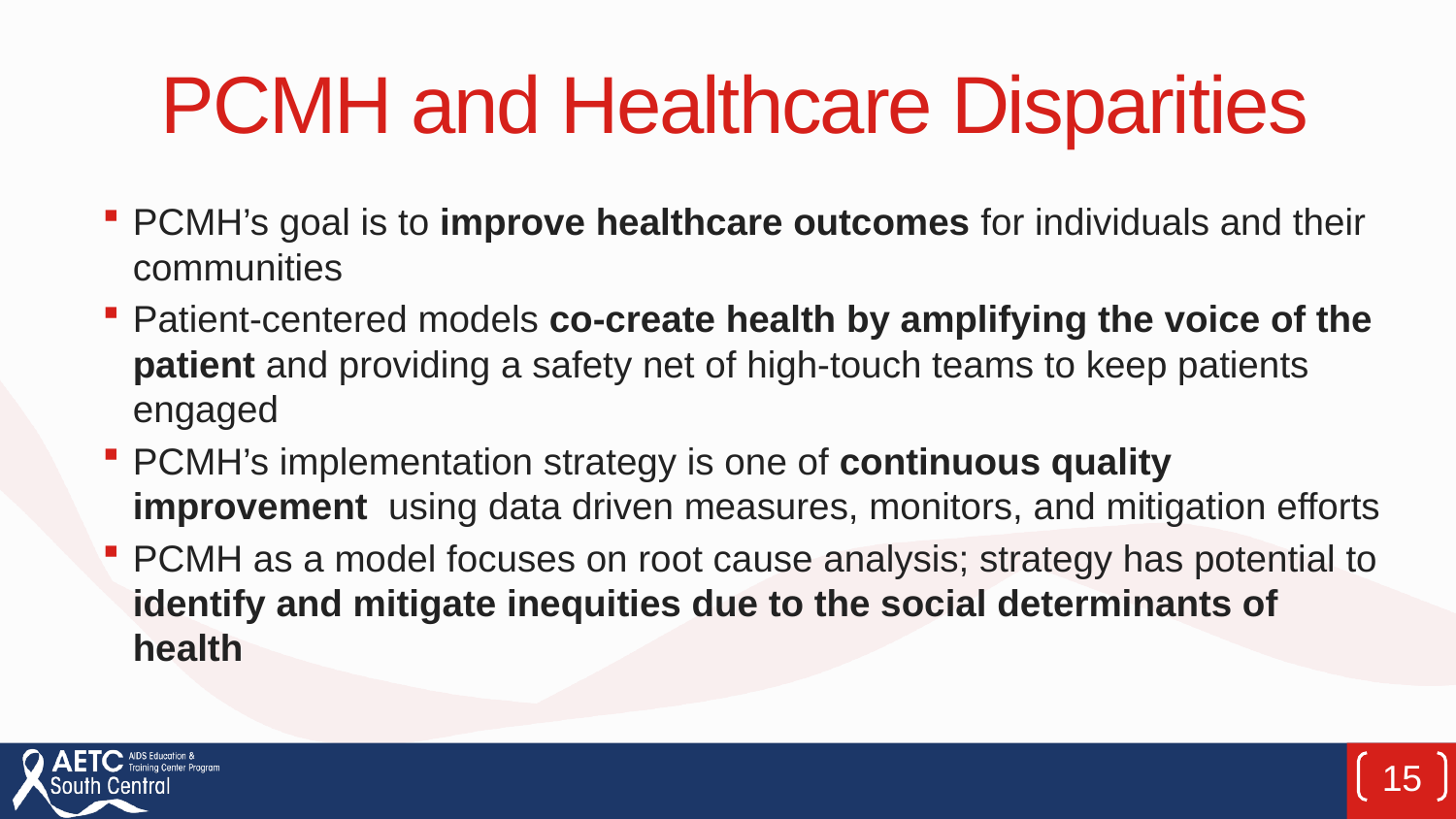

# PCMH and Healthcare Disparities
PCMH’s goal is to improve healthcare outcomes for individuals and their communities
Patient-centered models co-create health by amplifying the voice of the patient and providing a safety net of high-touch teams to keep patients engaged
PCMH’s implementation strategy is one of continuous quality improvement  using data driven measures, monitors, and mitigation efforts
PCMH as a model focuses on root cause analysis; strategy has potential to identify and mitigate inequities due to the social determinants of health

15